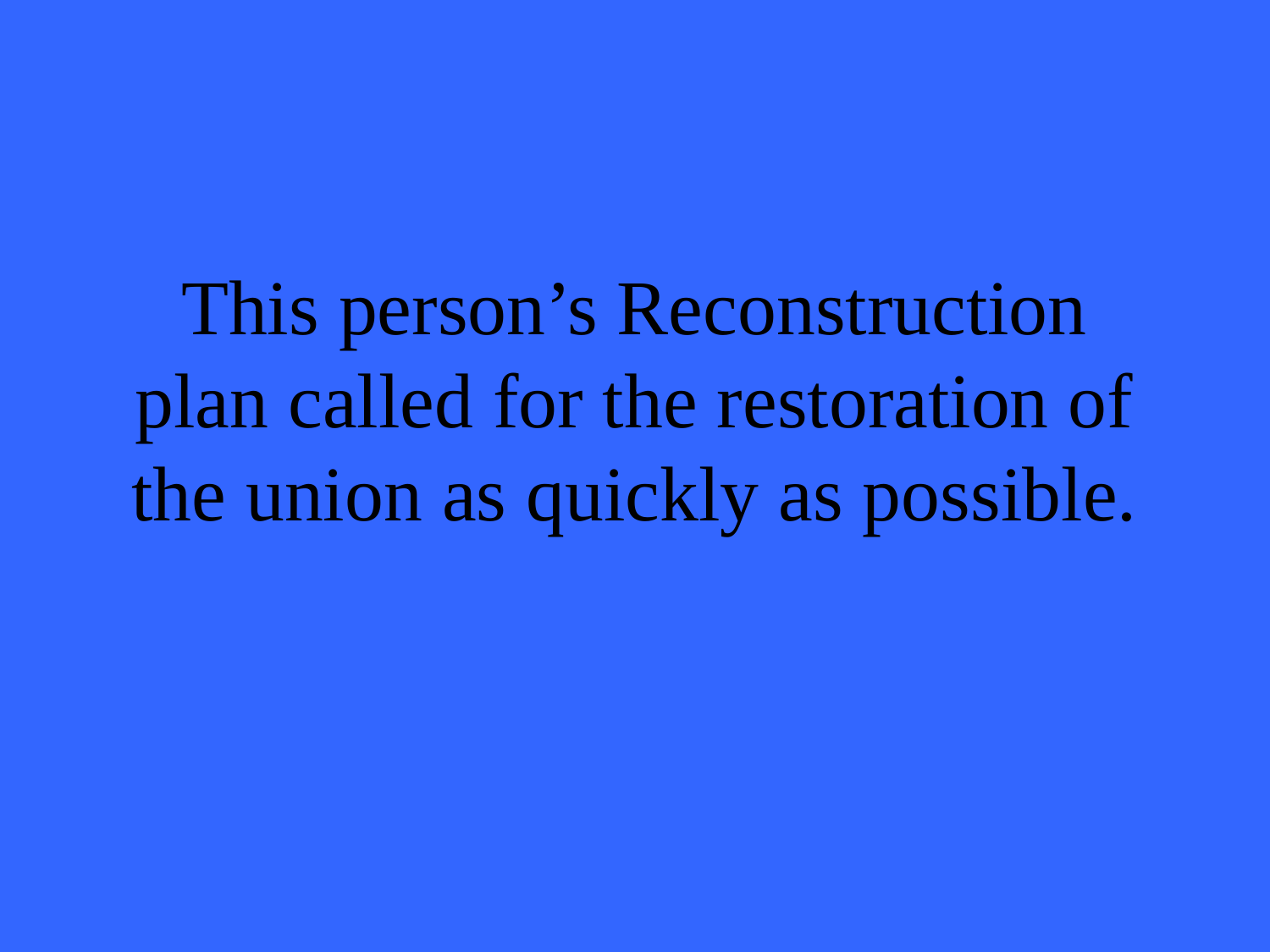

# This person’s Reconstruction plan called for the restoration of the union as quickly as possible.